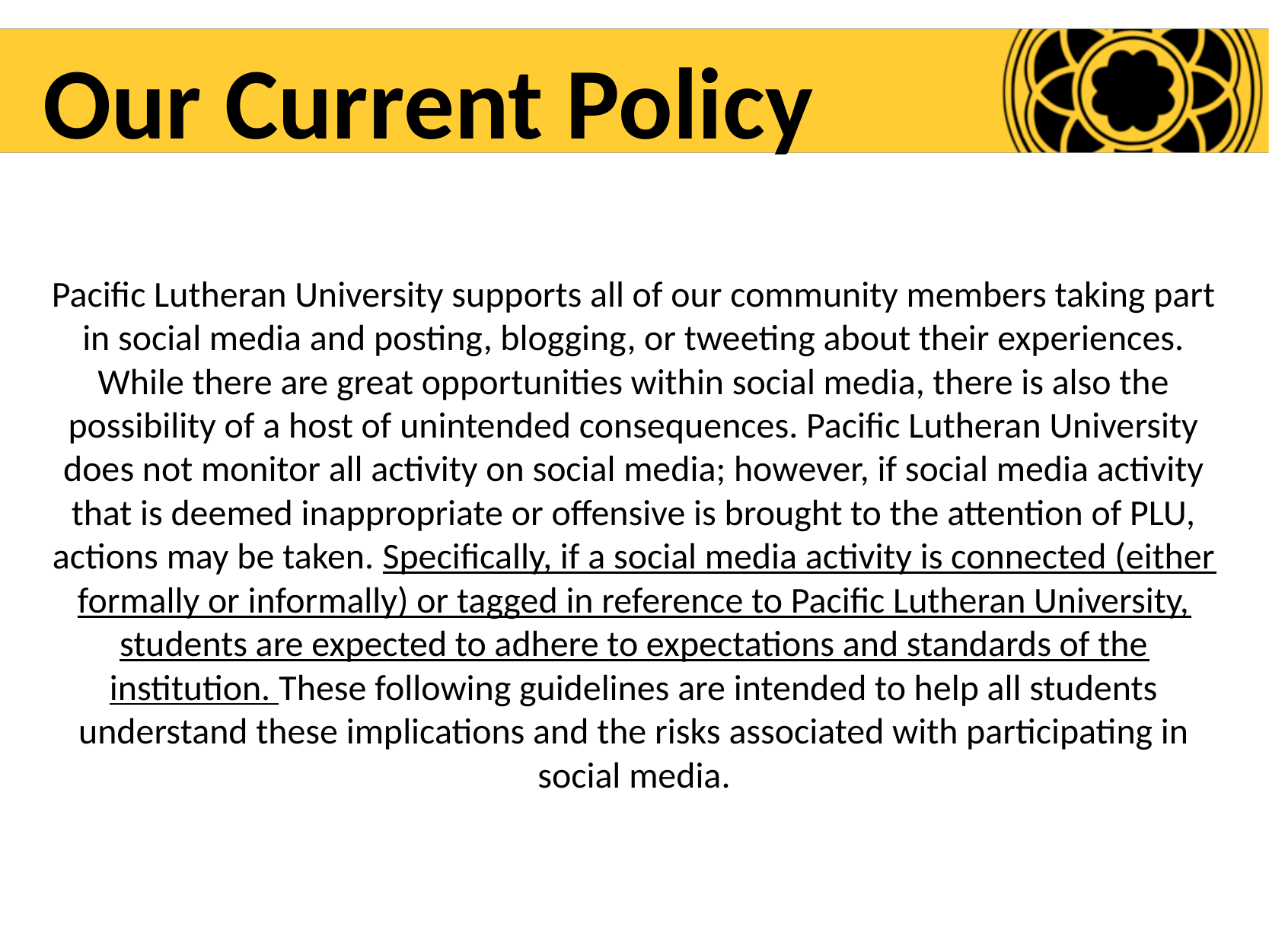

# Our Current Policy
Pacific Lutheran University supports all of our community members taking part in social media and posting, blogging, or tweeting about their experiences. While there are great opportunities within social media, there is also the possibility of a host of unintended consequences. Pacific Lutheran University does not monitor all activity on social media; however, if social media activity that is deemed inappropriate or offensive is brought to the attention of PLU, actions may be taken. Specifically, if a social media activity is connected (either formally or informally) or tagged in reference to Pacific Lutheran University, students are expected to adhere to expectations and standards of the institution. These following guidelines are intended to help all students understand these implications and the risks associated with participating in social media.